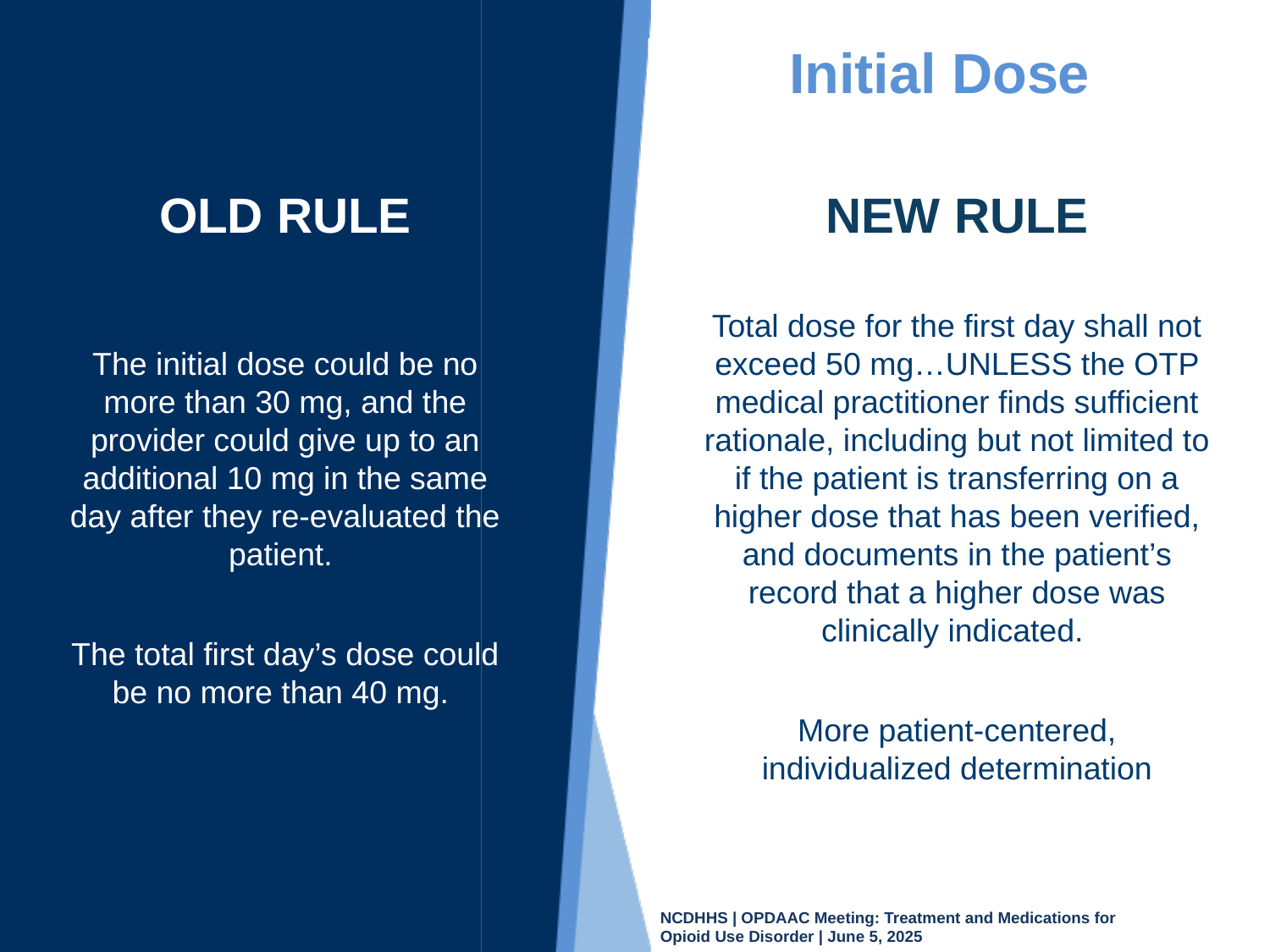

Initial Dose
OLD RULE

The initial dose could be no more than 30 mg, and the provider could give up to an additional 10 mg in the same day after they re-evaluated the patient.

The total first day’s dose could be no more than 40 mg.

NEW RULE

Total dose for the first day shall not exceed 50 mg…UNLESS the OTP medical practitioner finds sufficient rationale, including but not limited to if the patient is transferring on a higher dose that has been verified, and documents in the patient’s record that a higher dose was clinically indicated.

More patient-centered, individualized determination